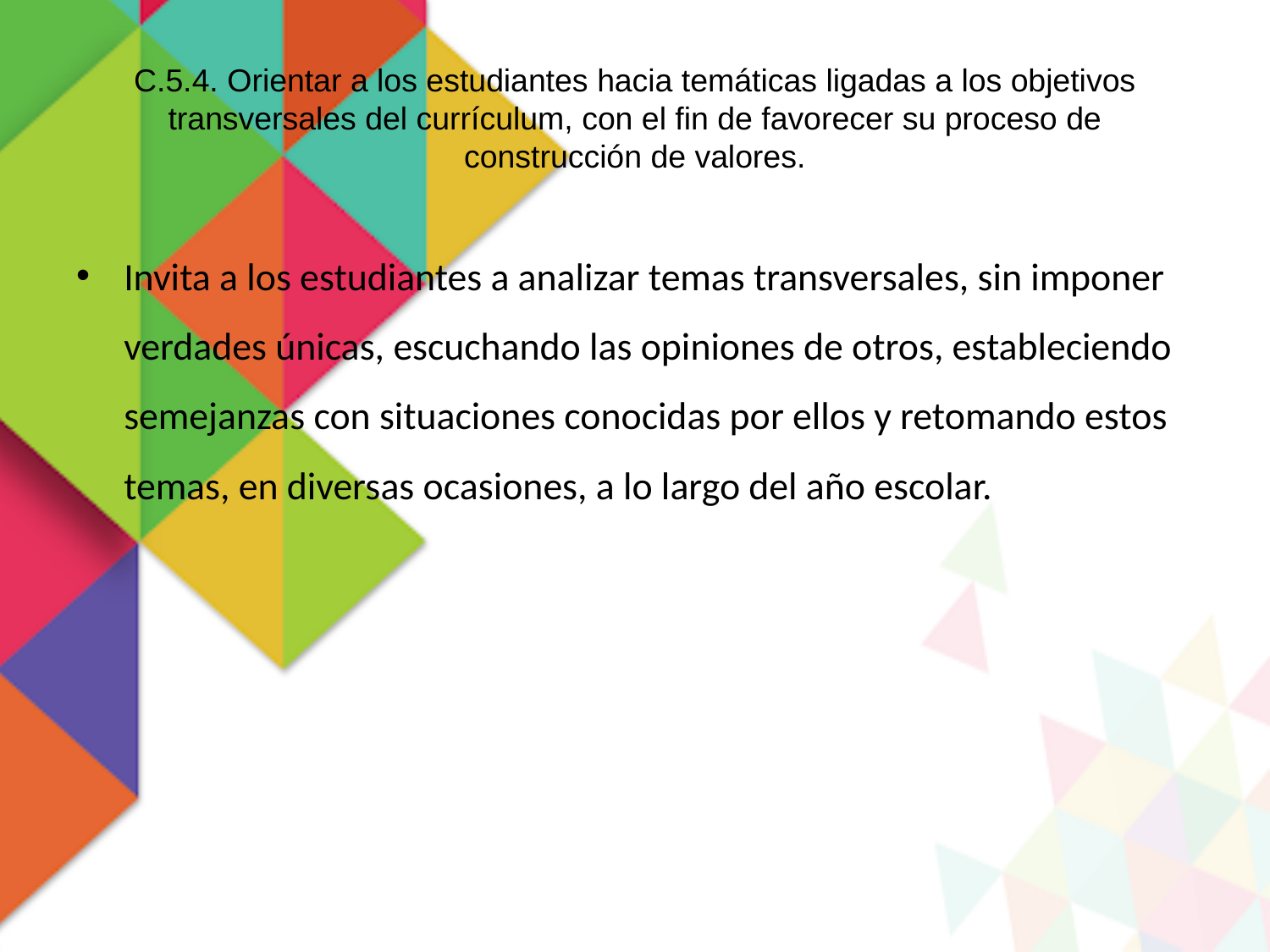

# C.5.4. Orientar a los estudiantes hacia temáticas ligadas a los objetivos transversales del currículum, con el fin de favorecer su proceso de construcción de valores.
Invita a los estudiantes a analizar temas transversales, sin imponer verdades únicas, escuchando las opiniones de otros, estableciendo semejanzas con situaciones conocidas por ellos y retomando estos temas, en diversas ocasiones, a lo largo del año escolar.